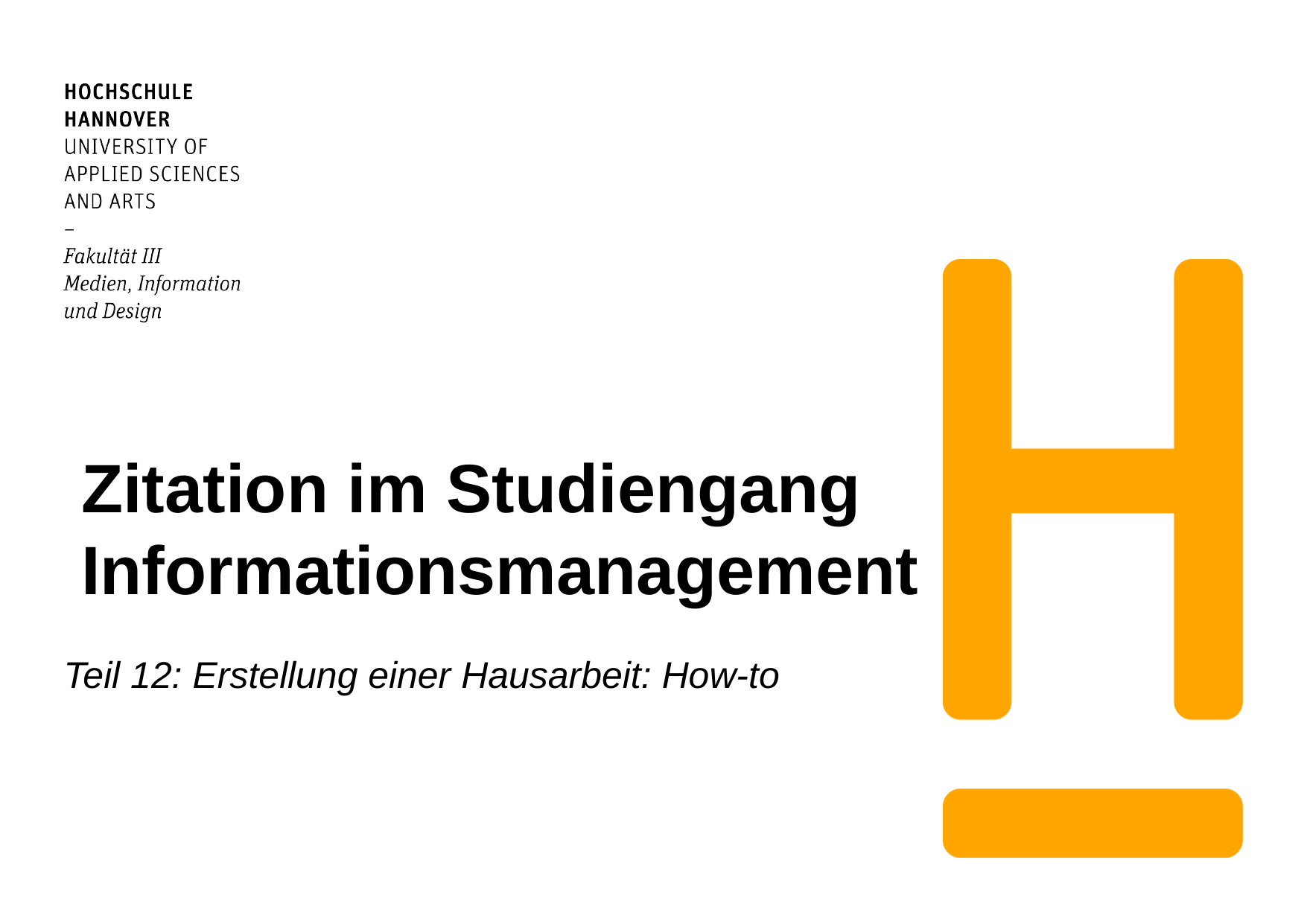

# Zitation im Studiengang Informationsmanagement
Teil 12: Erstellung einer Hausarbeit: How-to